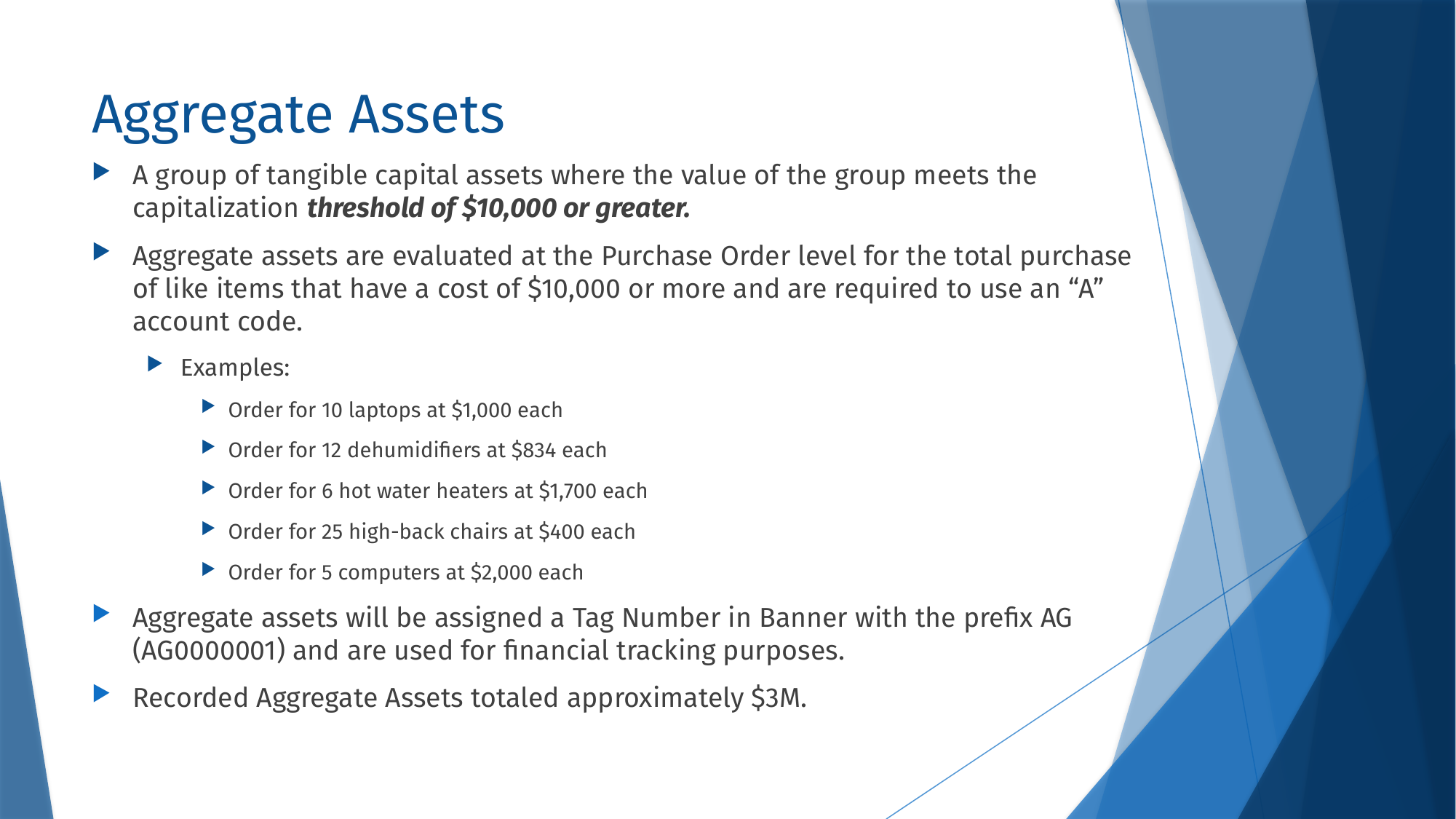

# Aggregate Assets
A group of tangible capital assets where the value of the group meets the capitalization threshold of $10,000 or greater.
Aggregate assets are evaluated at the Purchase Order level for the total purchase of like items that have a cost of $10,000 or more and are required to use an “A” account code.
Examples:
Order for 10 laptops at $1,000 each
Order for 12 dehumidifiers at $834 each
Order for 6 hot water heaters at $1,700 each
Order for 25 high-back chairs at $400 each
Order for 5 computers at $2,000 each
Aggregate assets will be assigned a Tag Number in Banner with the prefix AG (AG0000001) and are used for financial tracking purposes.
Recorded Aggregate Assets totaled approximately $3M.